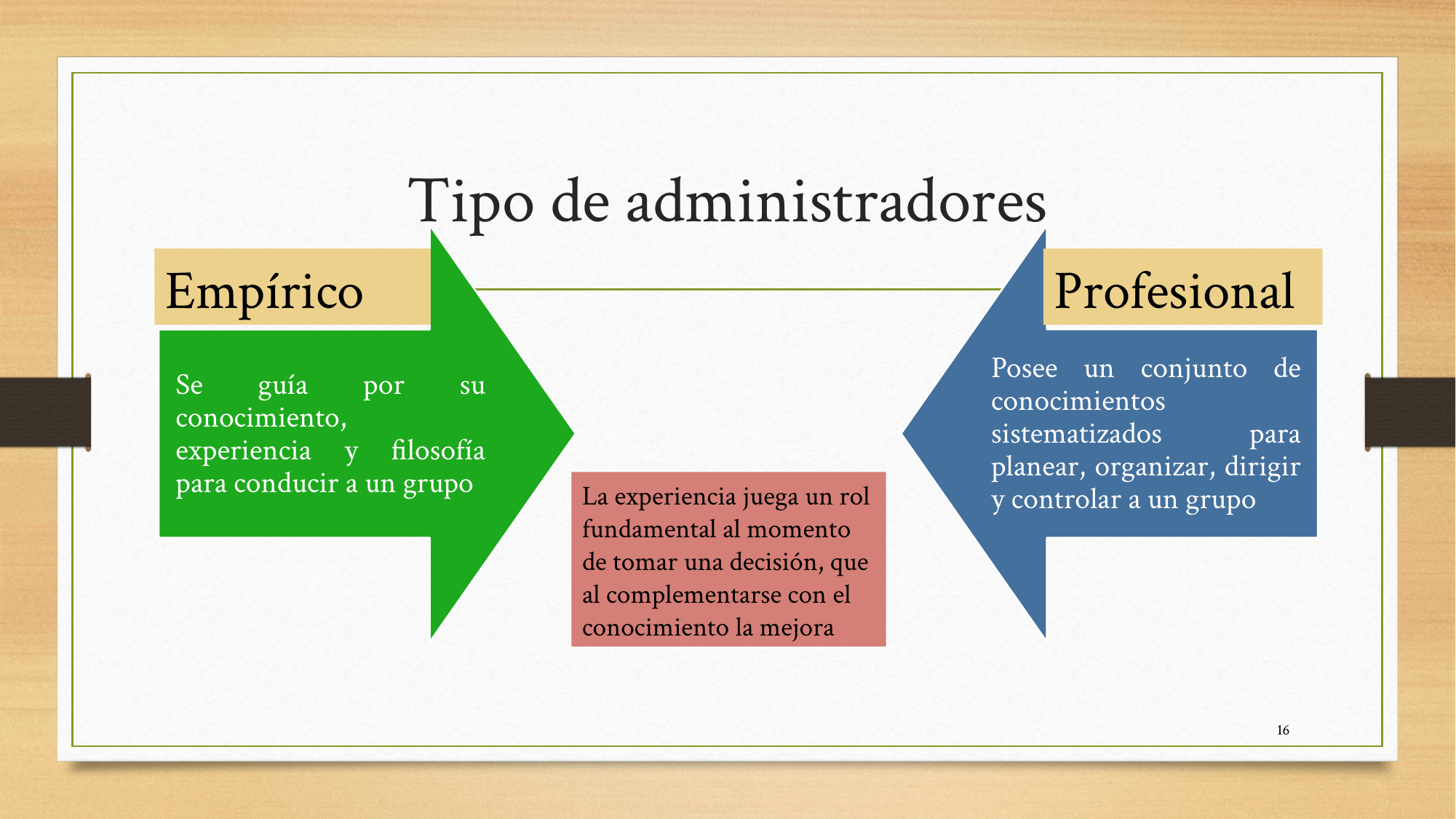

# Tipo de administradores
Se guía por su conocimiento, experiencia y filosofía para conducir a un grupo
Posee un conjunto de conocimientos sistematizados para planear, organizar, dirigir y controlar a un grupo
Empírico
Profesional
La experiencia juega un rol fundamental al momento de tomar una decisión, que al complementarse con el conocimiento la mejora
16